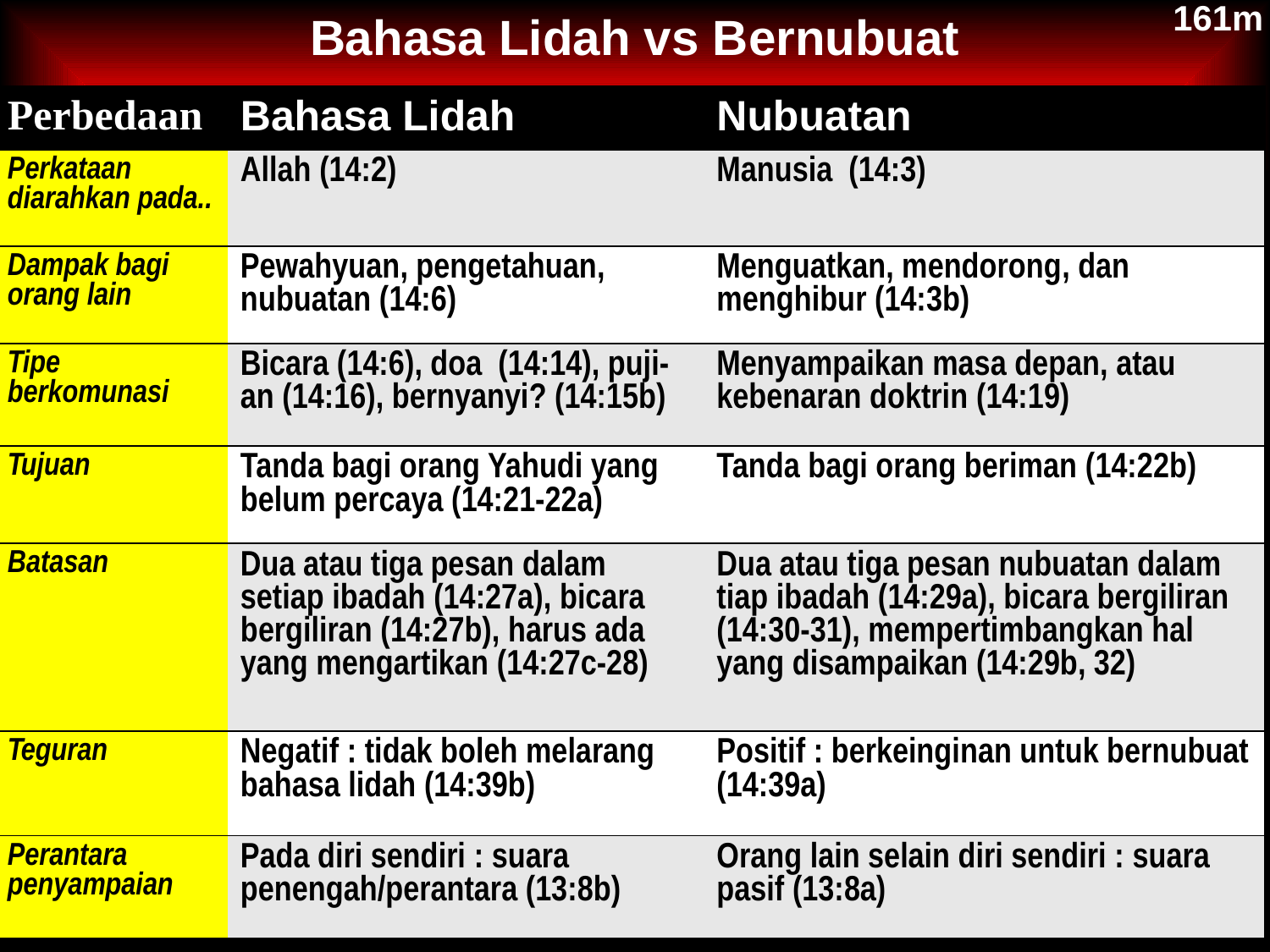

Bahasa Lidah vs Bernubuat
161m
| Perbedaan | Bahasa Lidah | Nubuatan |
| --- | --- | --- |
| Perkataan diarahkan pada.. | Allah (14:2) | Manusia (14:3) |
| Dampak bagi orang lain | Pewahyuan, pengetahuan, nubuatan (14:6) | Menguatkan, mendorong, dan menghibur (14:3b) |
| Tipe berkomunasi | Bicara (14:6), doa (14:14), puji- an (14:16), bernyanyi? (14:15b) | Menyampaikan masa depan, atau kebenaran doktrin (14:19) |
| Tujuan | Tanda bagi orang Yahudi yang belum percaya (14:21-22a) | Tanda bagi orang beriman (14:22b) |
| Batasan | Dua atau tiga pesan dalam setiap ibadah (14:27a), bicara bergiliran (14:27b), harus ada yang mengartikan (14:27c-28) | Dua atau tiga pesan nubuatan dalam tiap ibadah (14:29a), bicara bergiliran (14:30-31), mempertimbangkan hal yang disampaikan (14:29b, 32) |
| Teguran | Negatif : tidak boleh melarang bahasa lidah (14:39b) | Positif : berkeinginan untuk bernubuat (14:39a) |
| Perantara penyampaian | Pada diri sendiri : suara penengah/perantara (13:8b) | Orang lain selain diri sendiri : suara pasif (13:8a) |